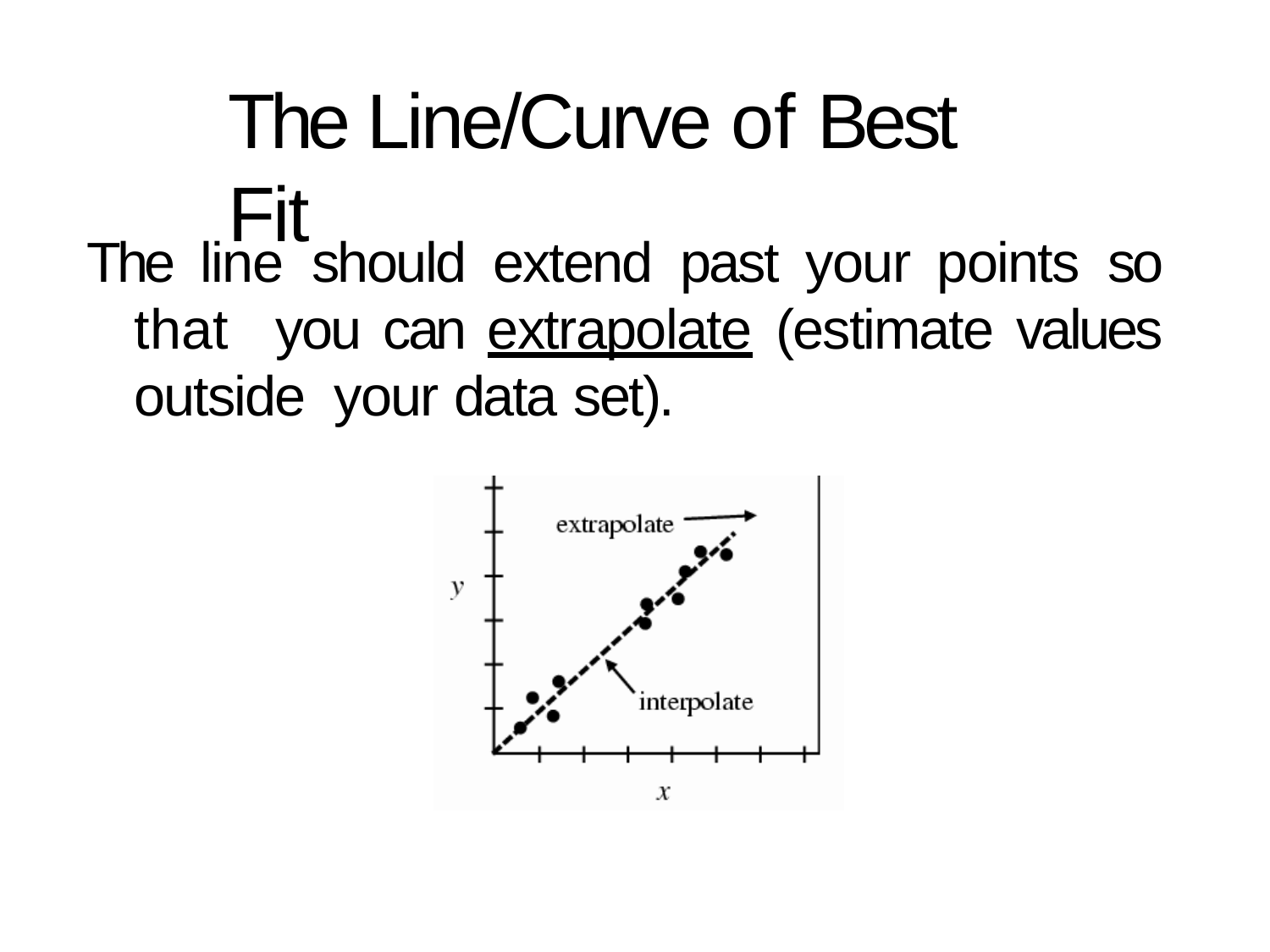

The Line/Curve of Best Fit
The line should extend past your points so that  you can extrapolate (estimate values outside  your data set).